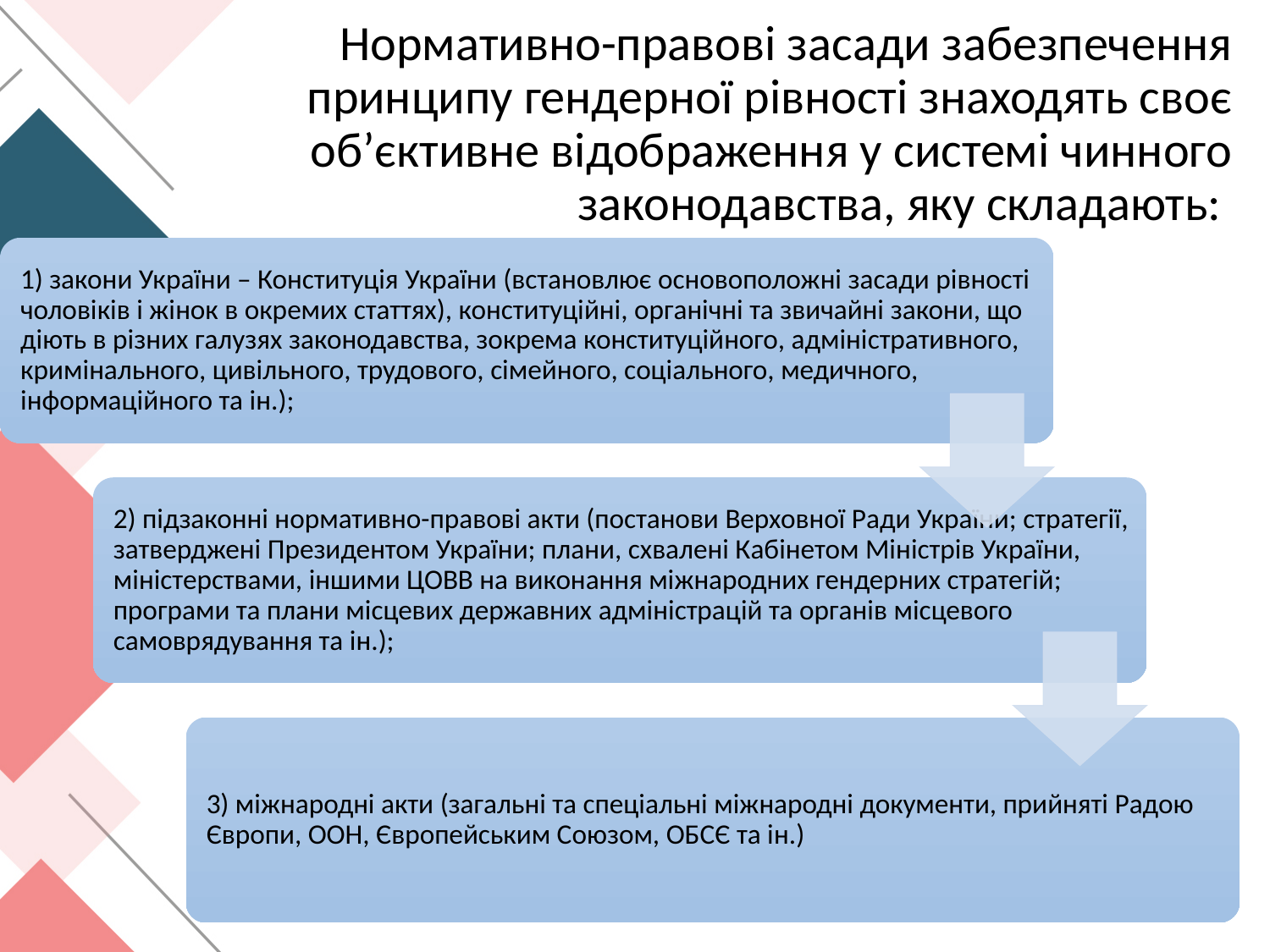

# Нормативно-правові засади забезпечення принципу гендерної рівності знаходять своє об’єктивне відображення у системі чинного законодавства, яку складають:
1) закони України – Конституція України (встановлює основоположні засади рівності чоловіків і жінок в окремих статтях), конституційні, органічні та звичайні закони, що діють в різних галузях законодавства, зокрема конституційного, адміністративного, кримінального, цивільного, трудового, сімейного, соціального, медичного, інформаційного та ін.);
2) підзаконні нормативно-правові акти (постанови Верховної Ради України; стратегії, затверджені Президентом України; плани, схвалені Кабінетом Міністрів України, міністерствами, іншими ЦОВВ на виконання міжнародних гендерних стратегій; програми та плани місцевих державних адміністрацій та органів місцевого самоврядування та ін.);
3) міжнародні акти (загальні та спеціальні міжнародні документи, прийняті Радою Європи, ООН, Європейським Союзом, ОБСЄ та ін.)